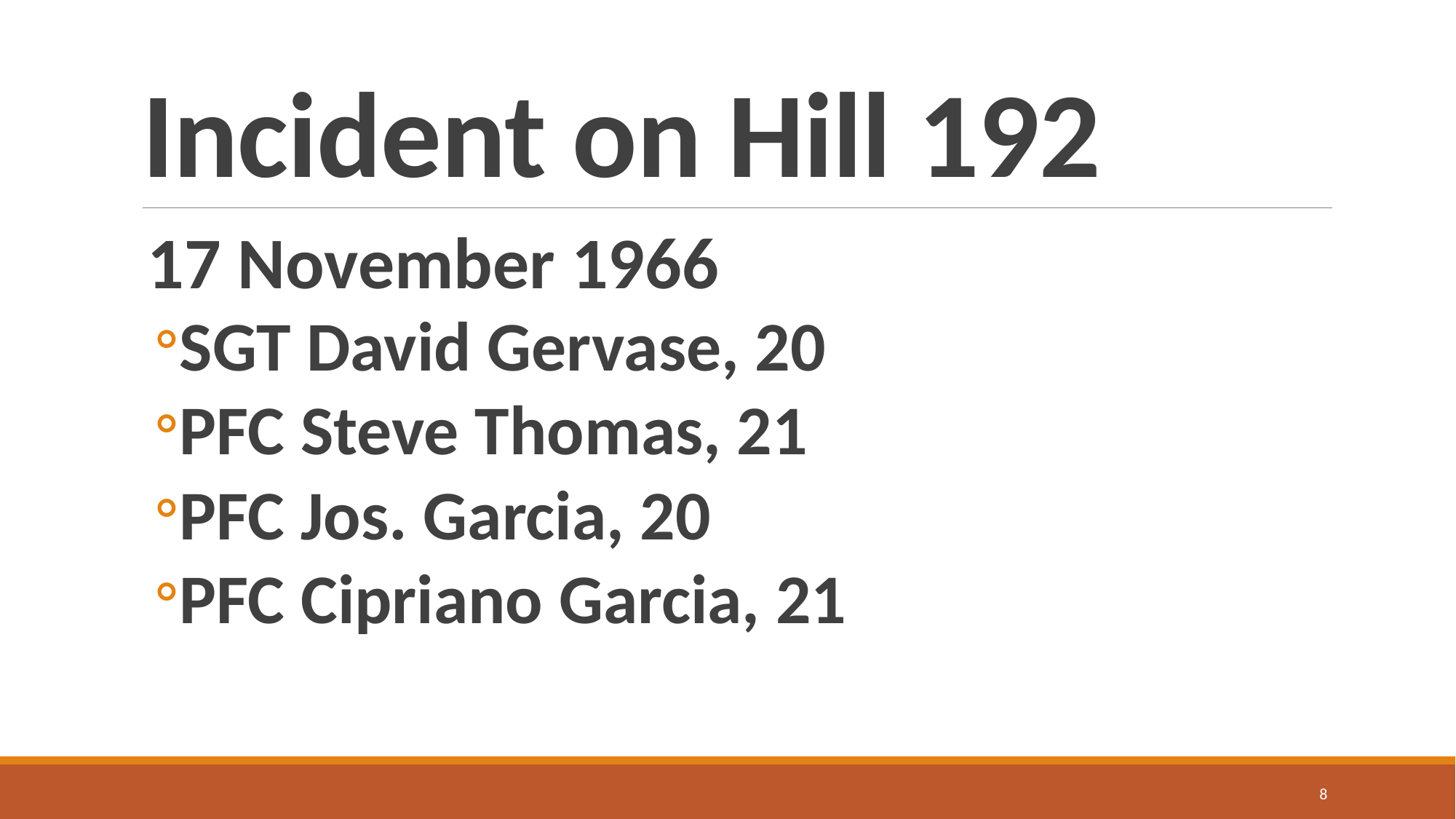

# Incident on Hill 192
17 November 1966
SGT David Gervase, 20
PFC Steve Thomas, 21
PFC Jos. Garcia, 20
PFC Cipriano Garcia, 21

8